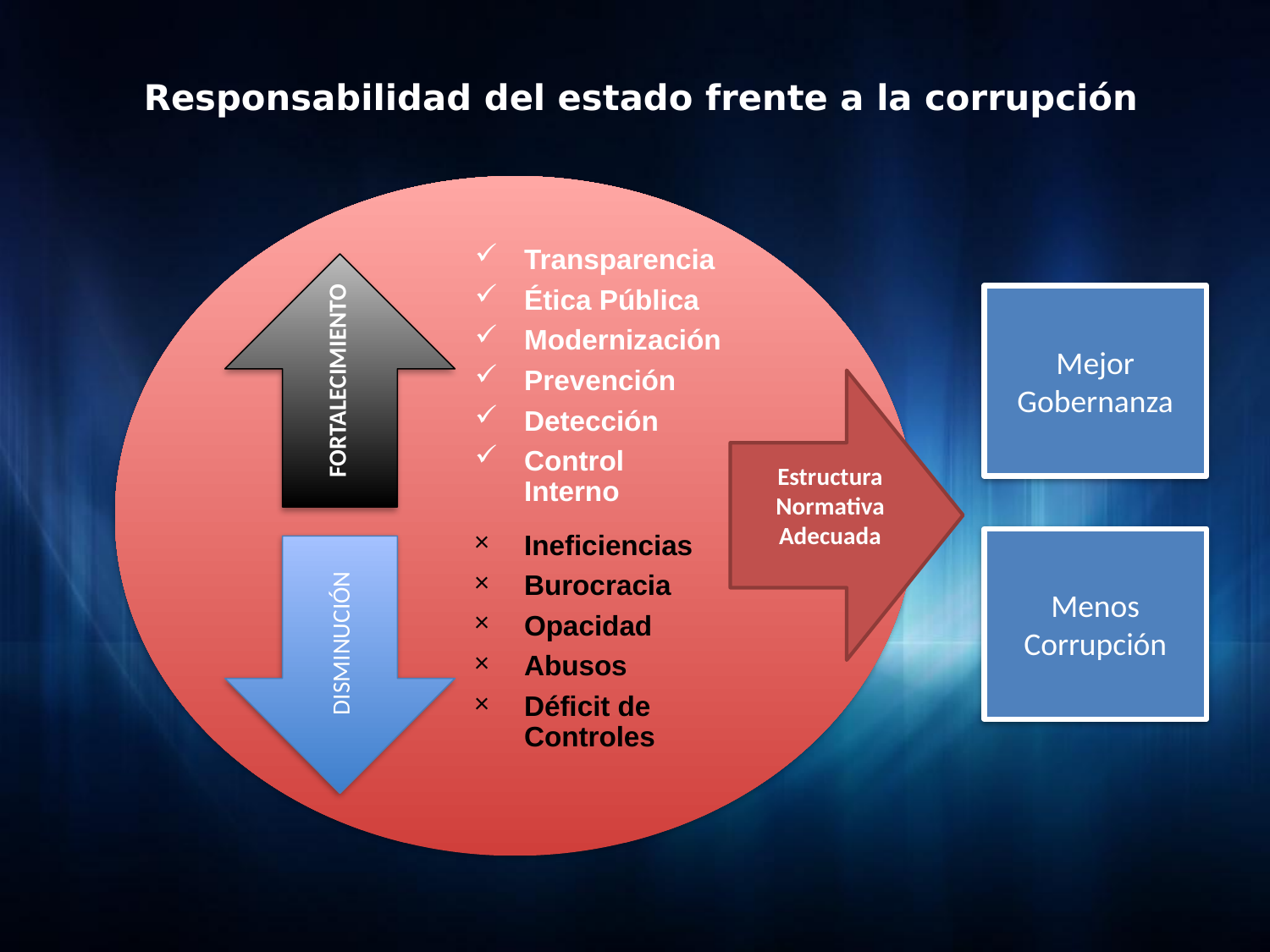

Responsabilidad del estado frente a la corrupción

Transparencia
Ética Pública
Modernización
Prevención
Detección
Control Interno

Mejor
Gobernanza
FORTALECIMIENTO

Estructura Normativa
Adecuada
Menos
Corrupción

Ineficiencias
Burocracia
Opacidad
Abusos
Déficit de Controles

DISMINUCIÓN